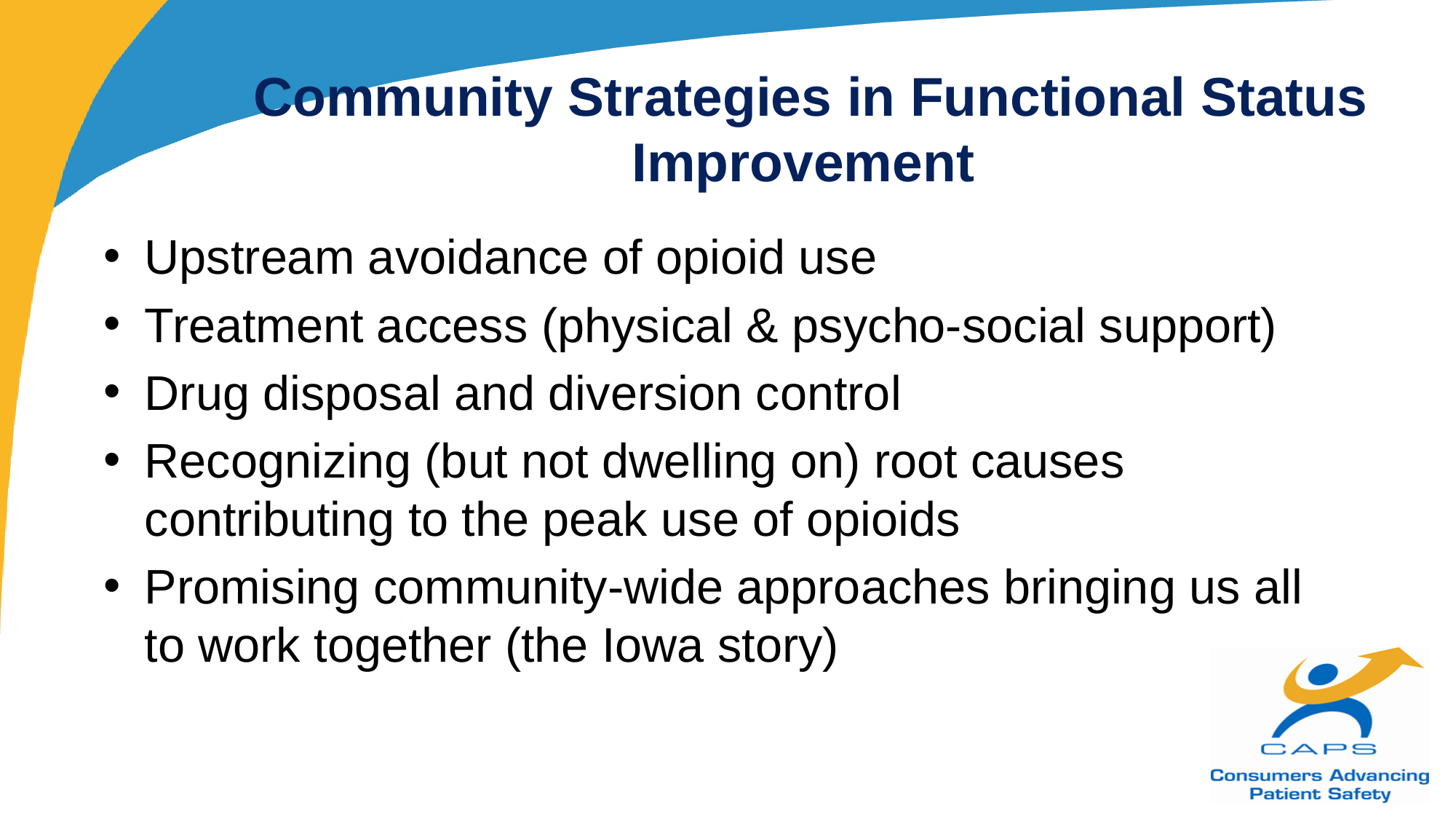

# Community Strategies in Functional Status Improvement
Upstream avoidance of opioid use
Treatment access (physical & psycho-social support)
Drug disposal and diversion control
Recognizing (but not dwelling on) root causes contributing to the peak use of opioids
Promising community-wide approaches bringing us all to work together (the Iowa story)